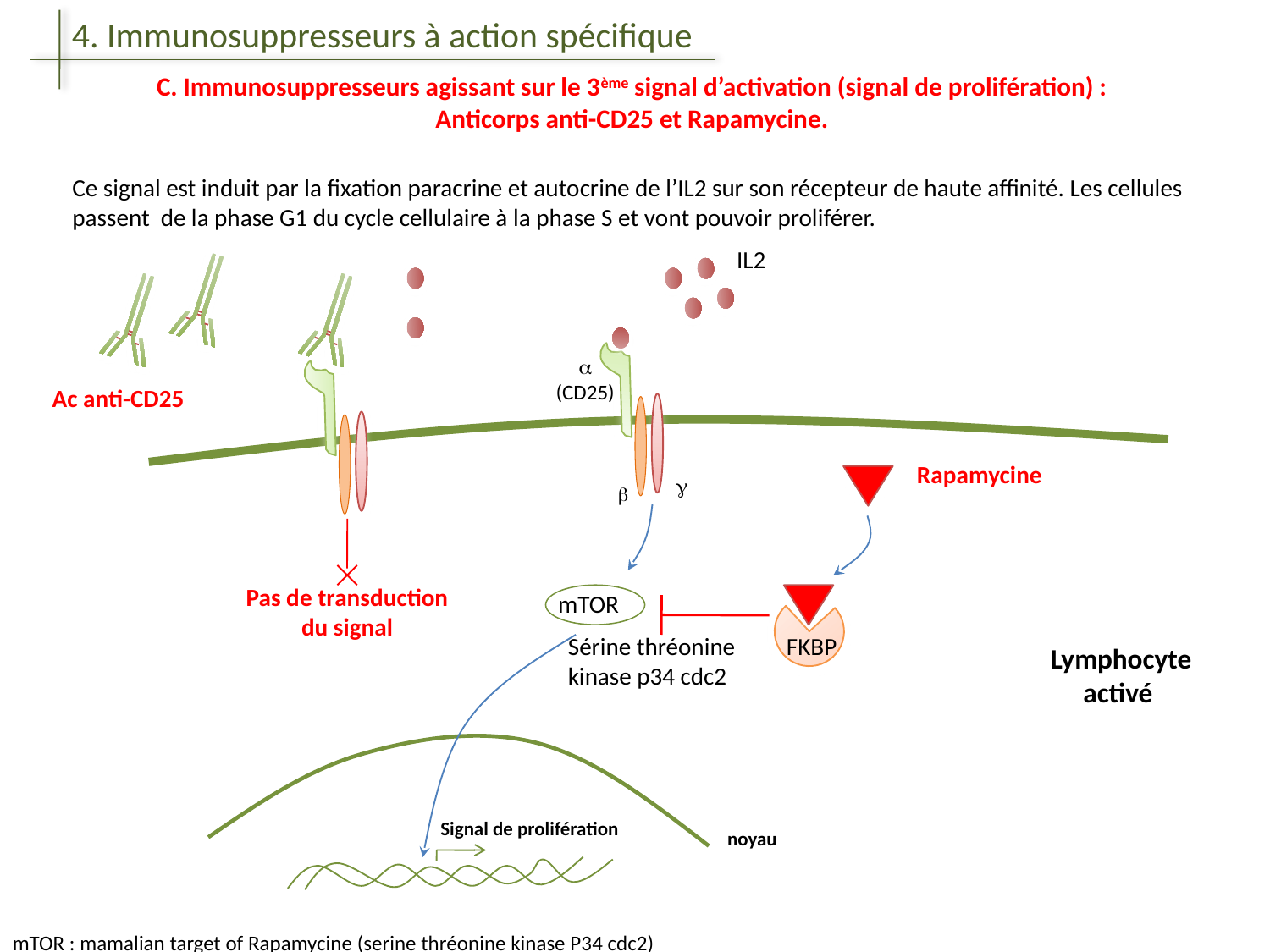

4. Immunosuppresseurs à action spécifique
C. Immunosuppresseurs agissant sur le 3ème signal d’activation (signal de prolifération) :
Anticorps anti-CD25 et Rapamycine.
Ce signal est induit par la fixation paracrine et autocrine de l’IL2 sur son récepteur de haute affinité. Les cellules passent  de la phase G1 du cycle cellulaire à la phase S et vont pouvoir proliférer.
IL2

α
(CD25)

Ac anti-CD25

Rapamycine
γ

β

Pas de transduction du signal
mTOR

FKBP
Sérine thréonine kinase p34 cdc2

Lymphocyte activé

Signal de prolifération
noyau

mTOR : mamalian target of Rapamycine (serine thréonine kinase P34 cdc2)